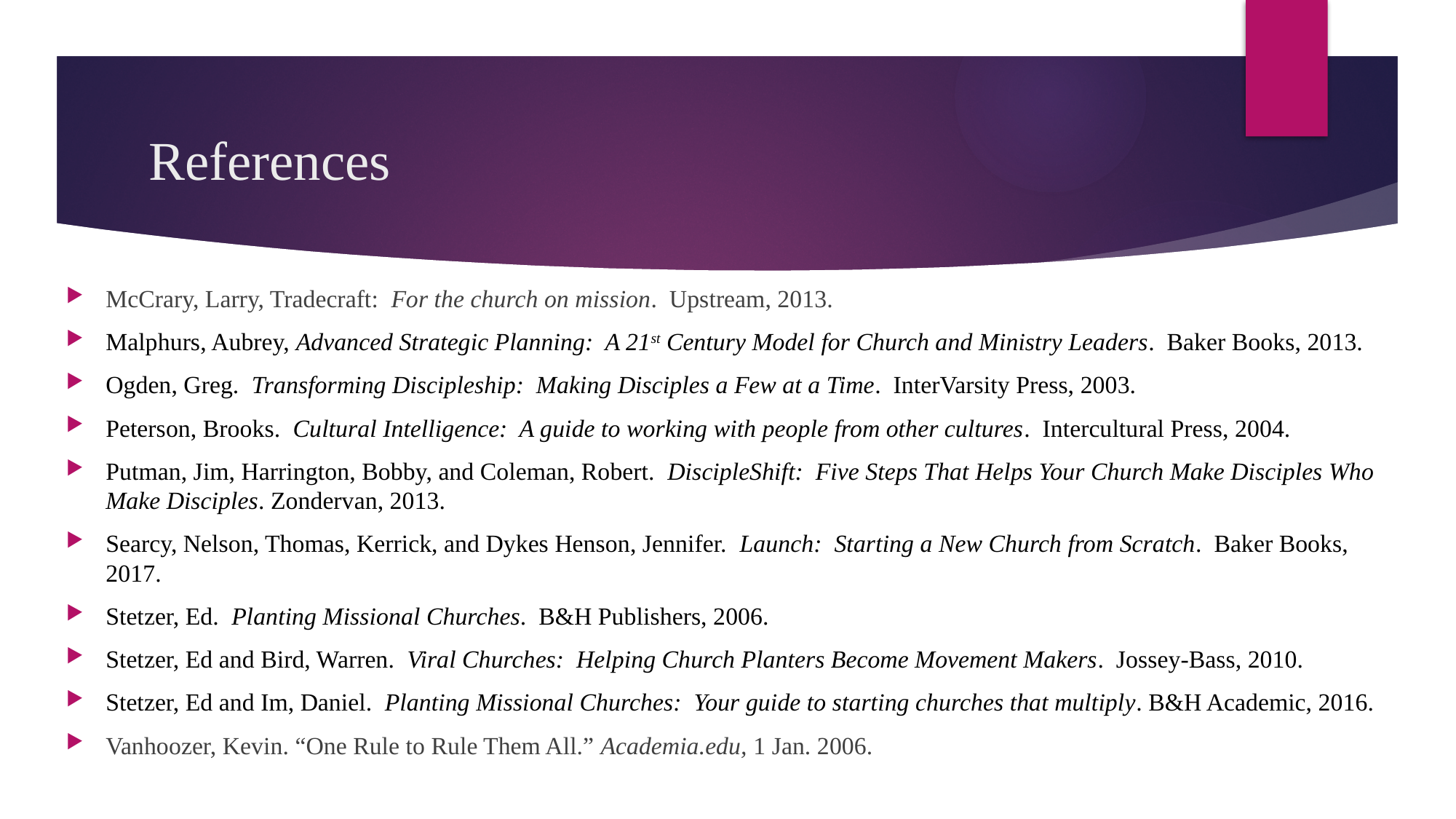

# References
McCrary, Larry, Tradecraft:  For the church on mission.  Upstream, 2013.
Malphurs, Aubrey, Advanced Strategic Planning:  A 21st Century Model for Church and Ministry Leaders.  Baker Books, 2013.
Ogden, Greg.  Transforming Discipleship:  Making Disciples a Few at a Time.  InterVarsity Press, 2003.
Peterson, Brooks.  Cultural Intelligence:  A guide to working with people from other cultures.  Intercultural Press, 2004.
Putman, Jim, Harrington, Bobby, and Coleman, Robert.  DiscipleShift:  Five Steps That Helps Your Church Make Disciples Who Make Disciples. Zondervan, 2013.
Searcy, Nelson, Thomas, Kerrick, and Dykes Henson, Jennifer.  Launch:  Starting a New Church from Scratch.  Baker Books, 2017.
Stetzer, Ed.  Planting Missional Churches.  B&H Publishers, 2006.
Stetzer, Ed and Bird, Warren.  Viral Churches:  Helping Church Planters Become Movement Makers.  Jossey-Bass, 2010.
Stetzer, Ed and Im, Daniel.  Planting Missional Churches:  Your guide to starting churches that multiply. B&H Academic, 2016.
Vanhoozer, Kevin. “One Rule to Rule Them All.” Academia.edu, 1 Jan. 2006.